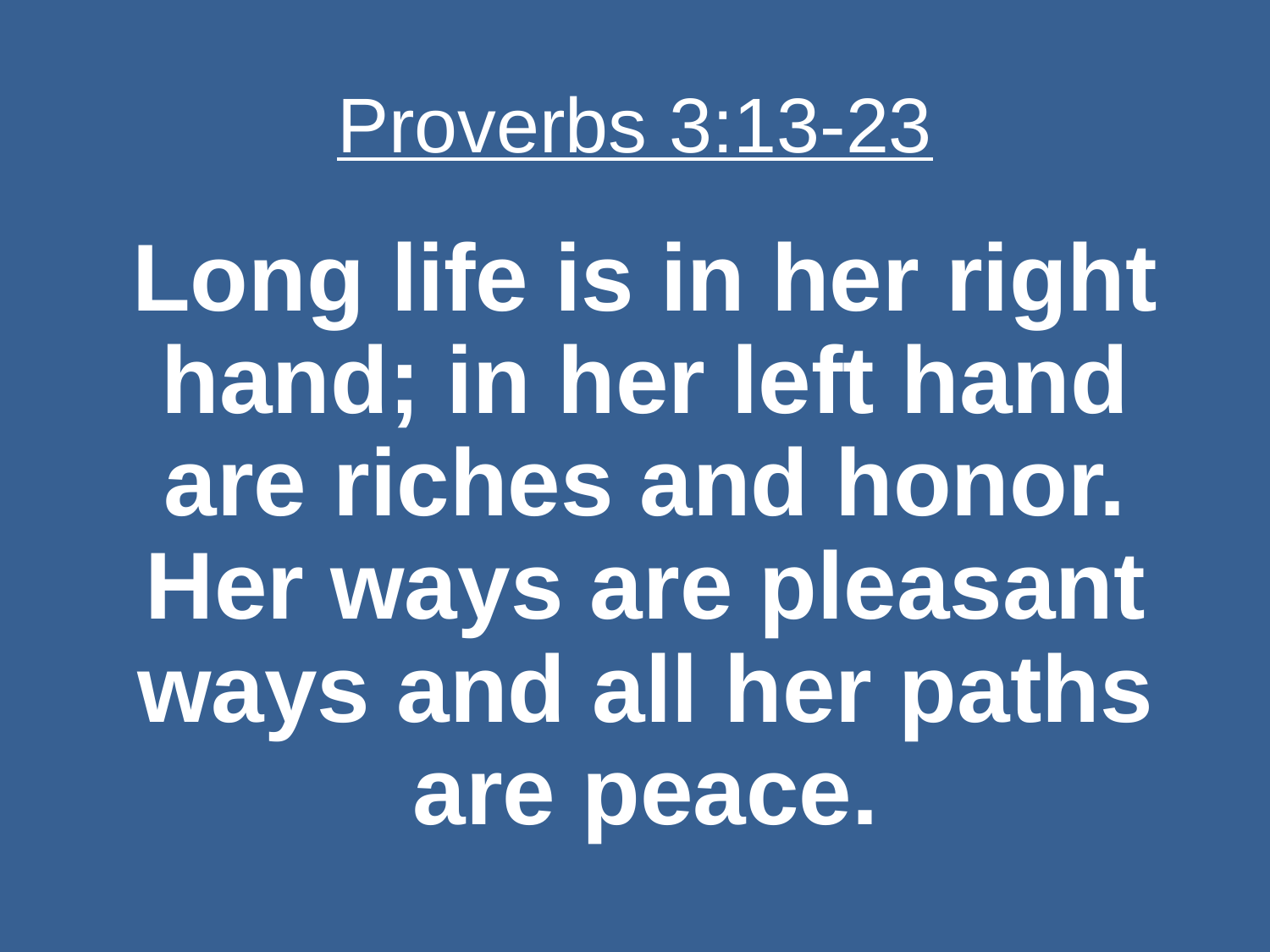

# Proverbs 3:13-23
Long life is in her right hand; in her left hand are riches and honor. Her ways are pleasant ways and all her paths are peace.